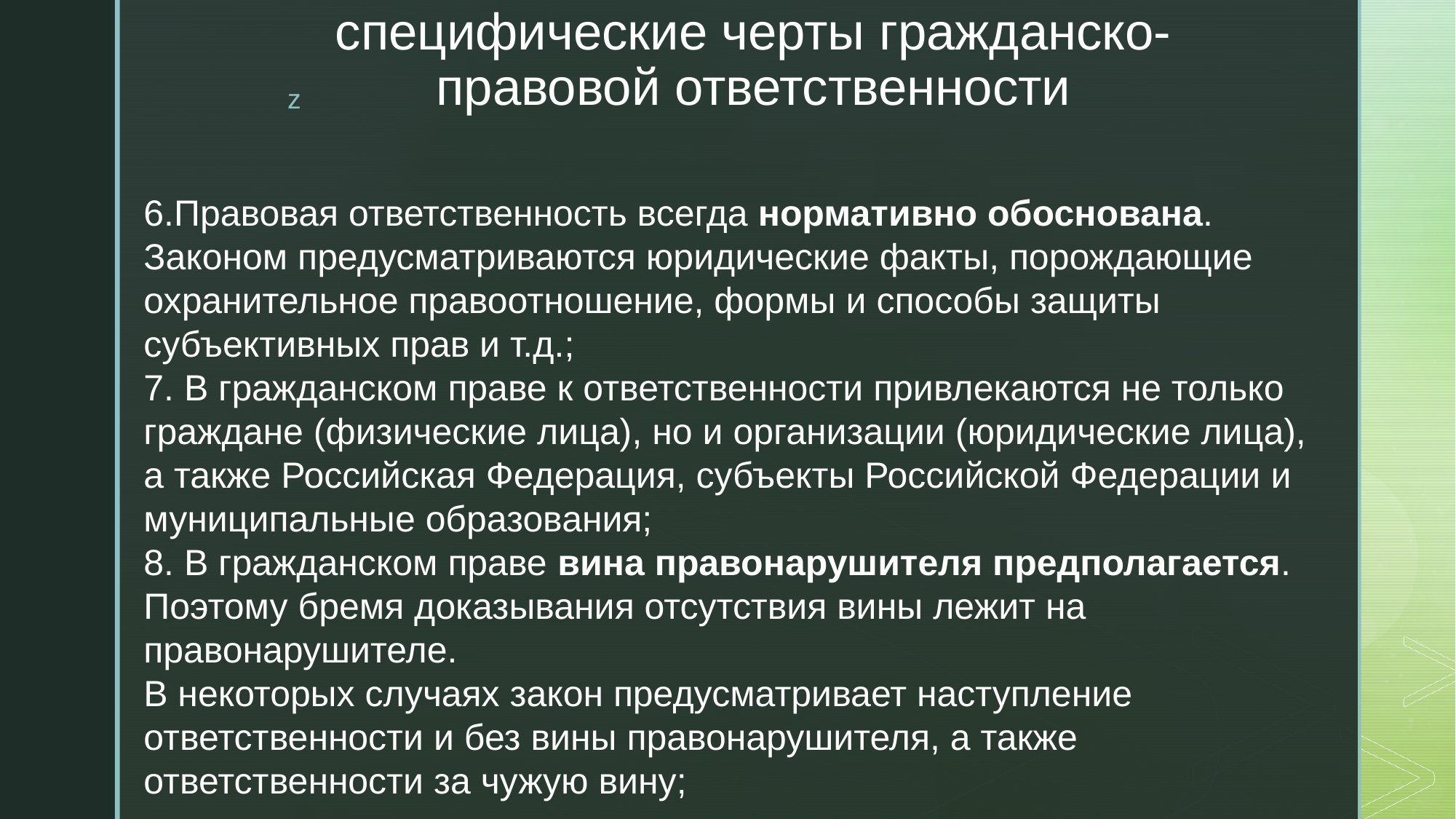

# специфические черты гражданско-правовой ответственности
6.Правовая ответственность всегда нормативно обоснована. Законом предусматриваются юридические факты, порождающие охранительное правоотношение, формы и способы защиты субъективных прав и т.д.;
7. В гражданском праве к ответственности привлекаются не только граждане (физические лица), но и организации (юридические лица), а также Российская Федерация, субъекты Российской Федерации и муниципальные образования;
8. В гражданском праве вина правонарушителя предполагается. Поэтому бремя доказывания отсутствия вины лежит на правонарушителе.
В некоторых случаях закон предусматривает наступление ответственности и без вины правонарушителя, а также ответственности за чужую вину;